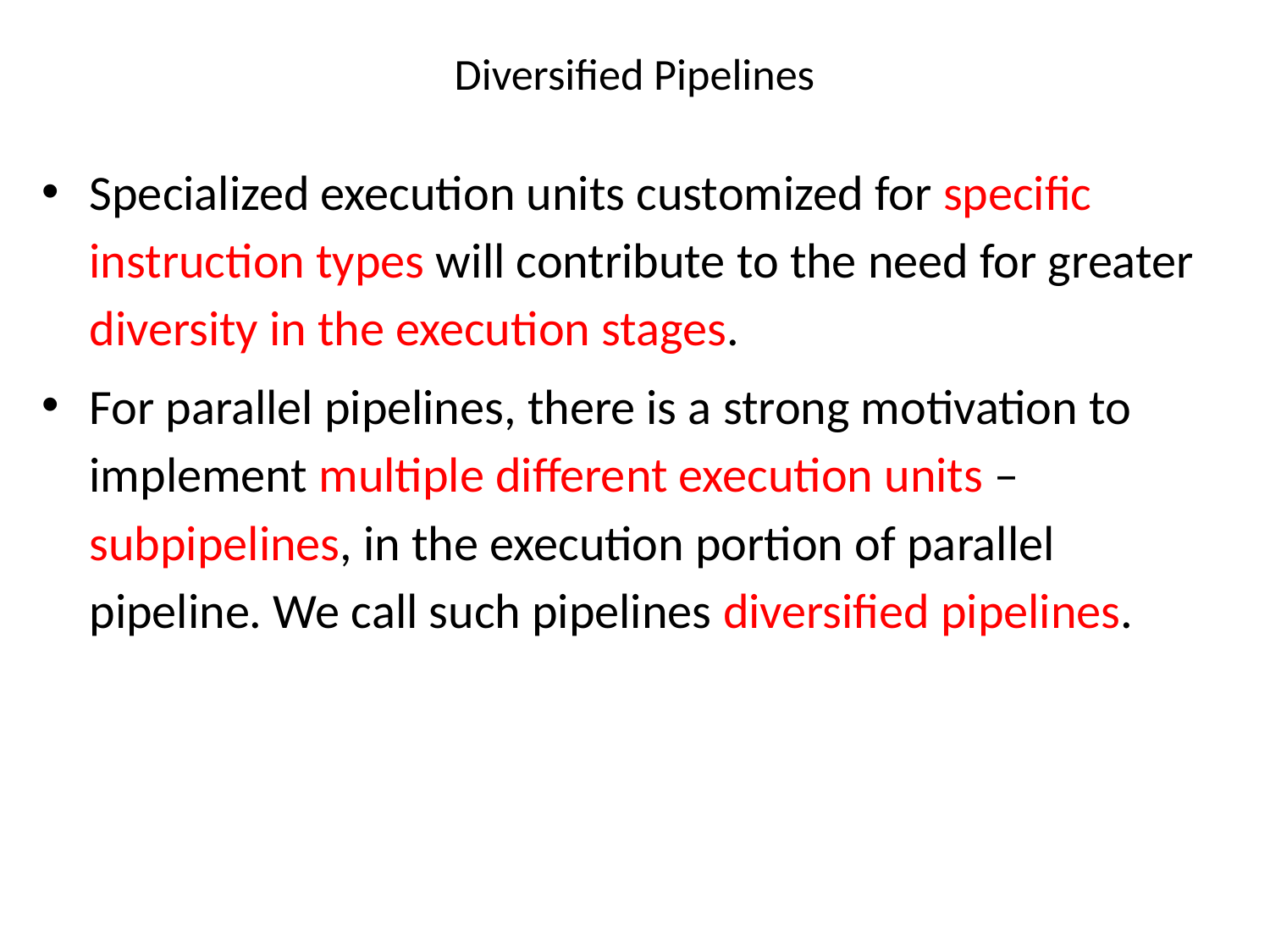

# Diversified Pipelines
Specialized execution units customized for specific instruction types will contribute to the need for greater diversity in the execution stages.
For parallel pipelines, there is a strong motivation to implement multiple different execution units –subpipelines, in the execution portion of parallel pipeline. We call such pipelines diversified pipelines.